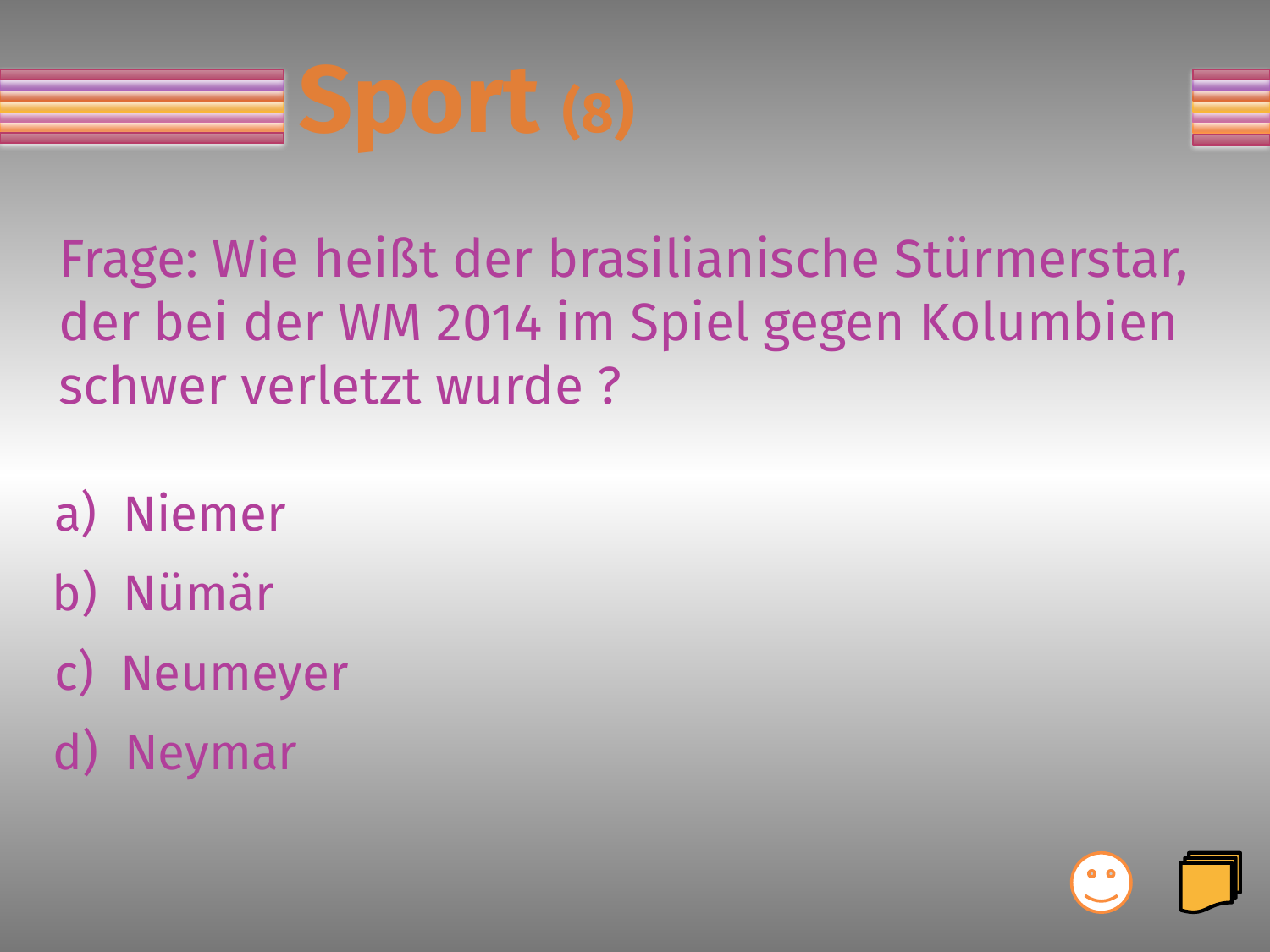

# Sport (8)
Frage: Wie heißt der brasilianische Stürmerstar,
der bei der WM 2014 im Spiel gegen Kolumbien
schwer verletzt wurde ?
a)  Niemer
b)  Nümär
c)  Neumeyer
d)  Neymar